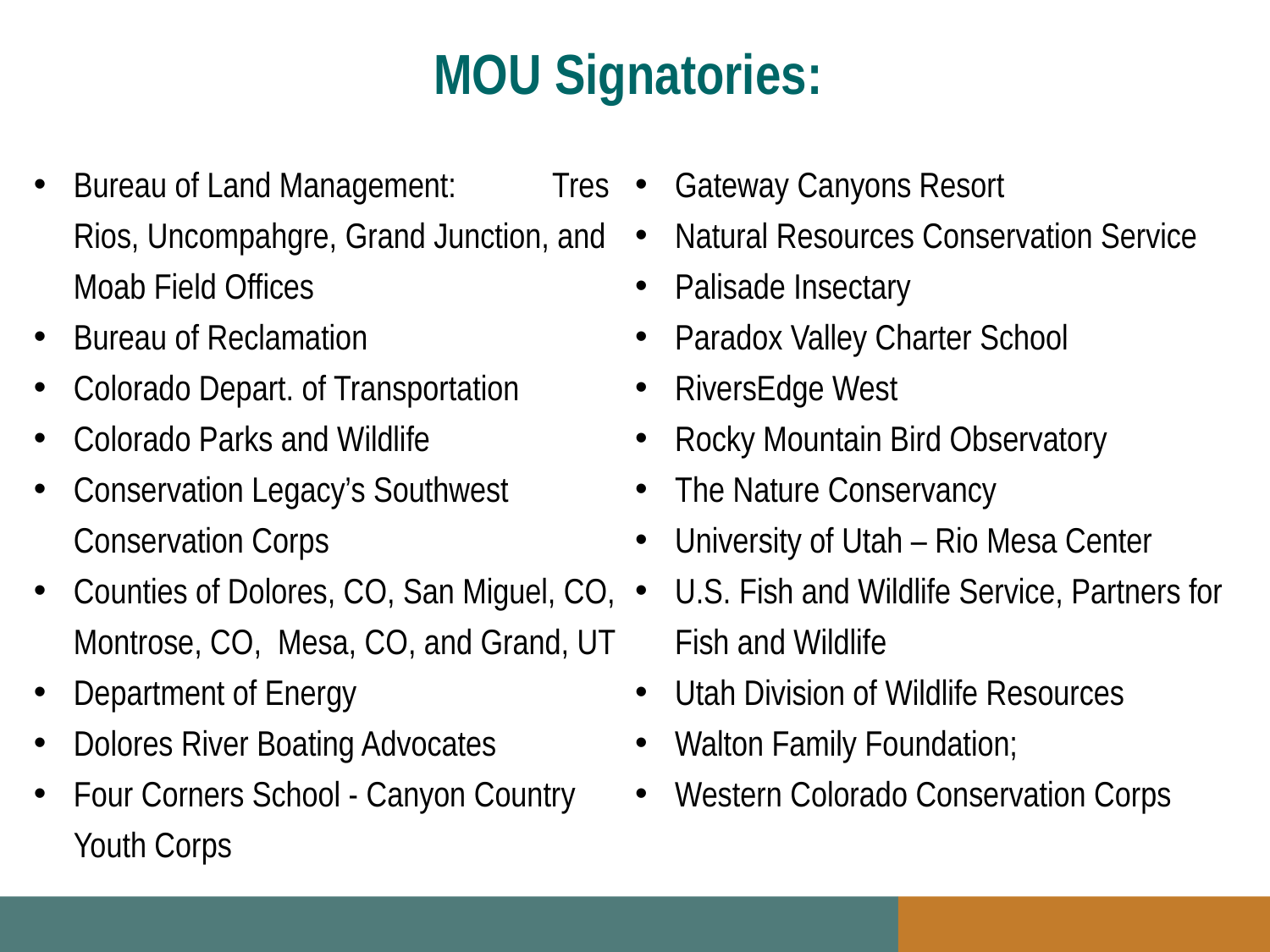

MOU Signatories:

Bureau of Land Management:            Tres Rios, Uncompahgre, Grand Junction, and Moab Field Offices
Bureau of Reclamation
Colorado Depart. of Transportation
Colorado Parks and Wildlife
Conservation Legacy’s Southwest Conservation Corps
Counties of Dolores, CO, San Miguel, CO, Montrose, CO,  Mesa, CO, and Grand, UT
Department of Energy
Dolores River Boating Advocates
Four Corners School - Canyon Country Youth Corps

Gateway Canyons Resort
Natural Resources Conservation Service
Palisade Insectary
Paradox Valley Charter School
RiversEdge West
Rocky Mountain Bird Observatory
The Nature Conservancy
University of Utah – Rio Mesa Center
U.S. Fish and Wildlife Service, Partners for Fish and Wildlife
Utah Division of Wildlife Resources
Walton Family Foundation;
Western Colorado Conservation Corps